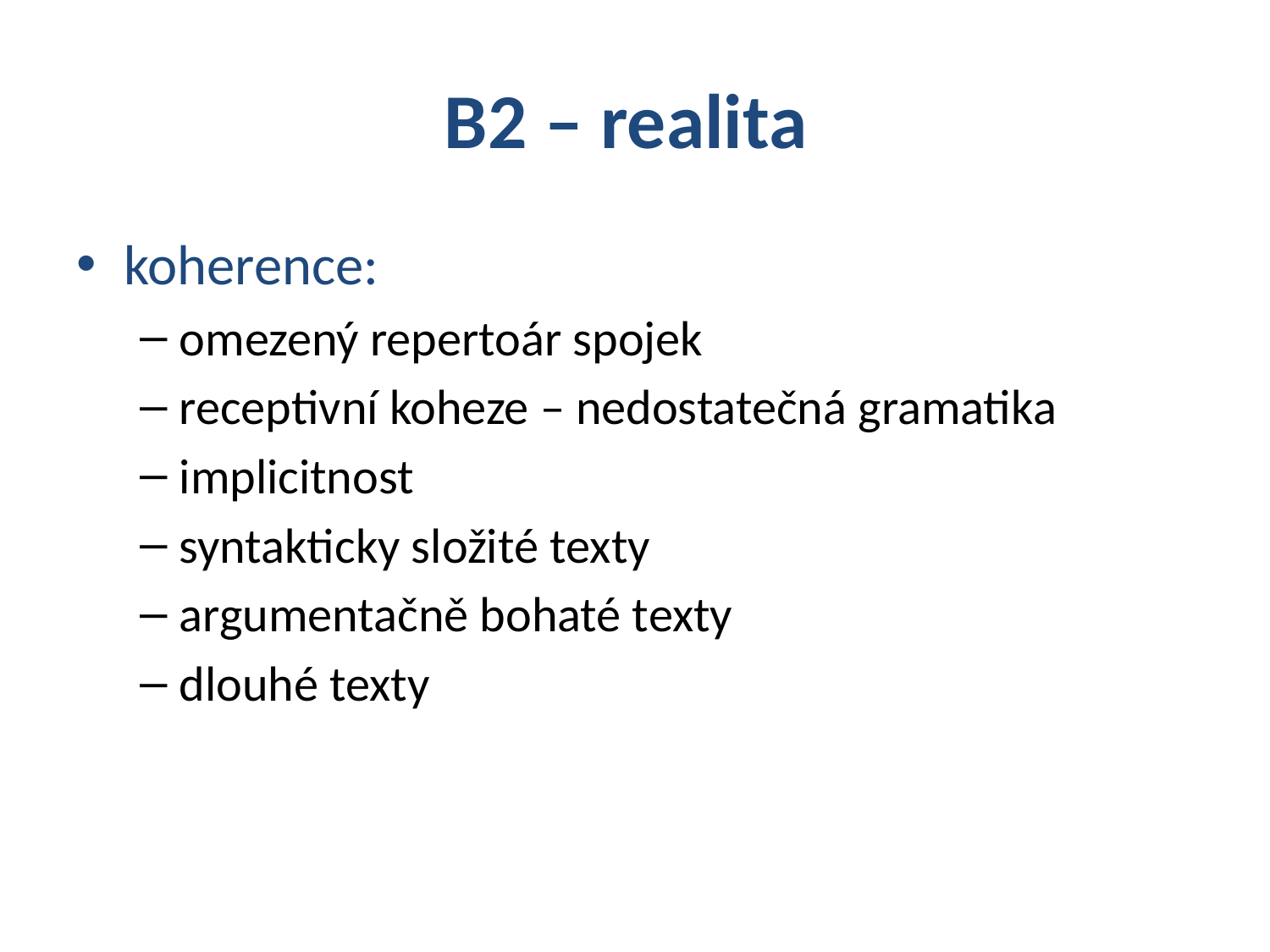

# B2 – realita
koherence:
omezený repertoár spojek
receptivní koheze – nedostatečná gramatika
implicitnost
syntakticky složité texty
argumentačně bohaté texty
dlouhé texty